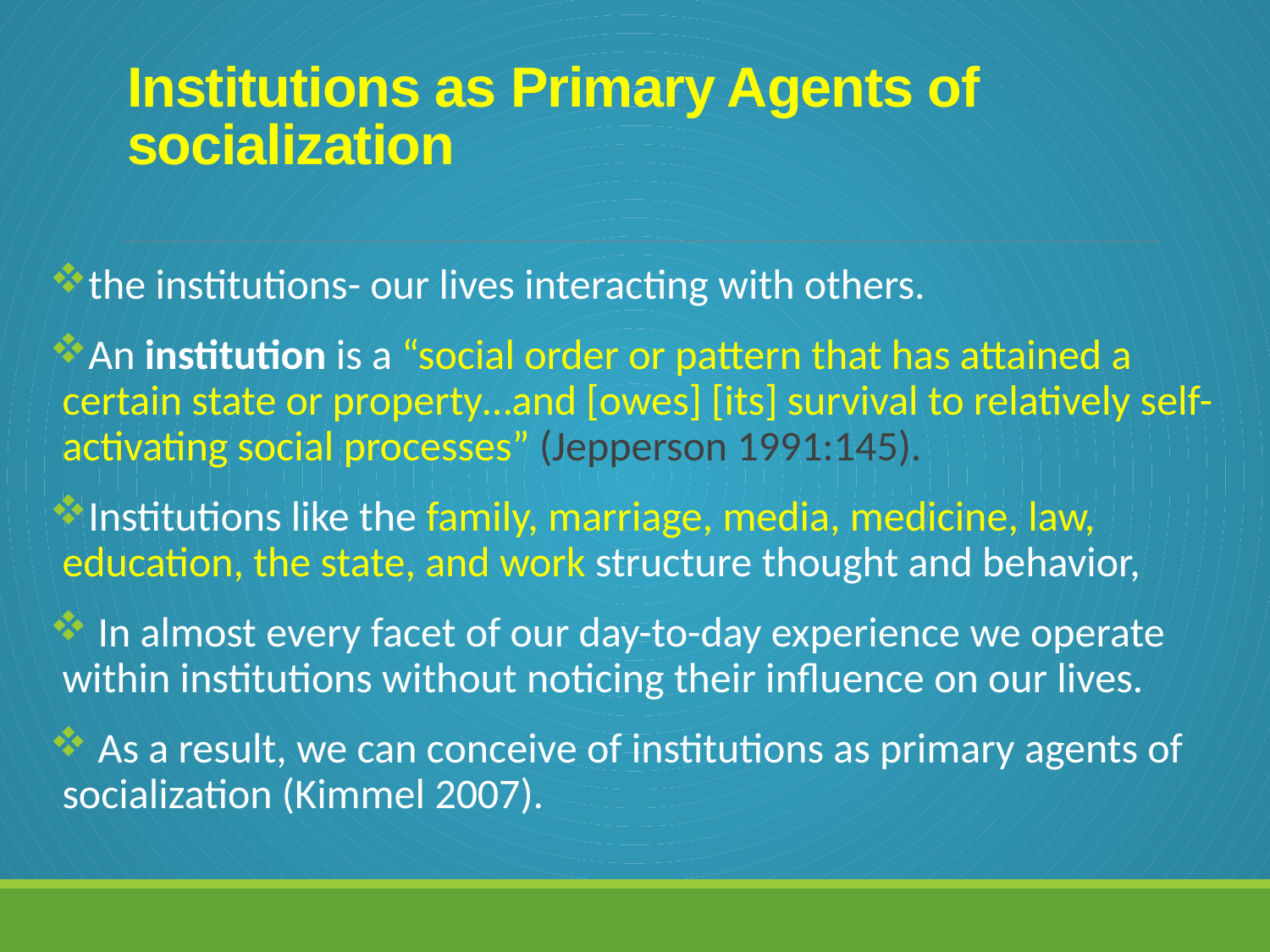

# Institutions as Primary Agents of socialization
the institutions- our lives interacting with others.
An institution is a “social order or pattern that has attained a certain state or property…and [owes] [its] survival to relatively self-activating social processes” (Jepperson 1991:145).
Institutions like the family, marriage, media, medicine, law, education, the state, and work structure thought and behavior,
 In almost every facet of our day-to-day experience we operate within institutions without noticing their influence on our lives.
 As a result, we can conceive of institutions as primary agents of socialization (Kimmel 2007).